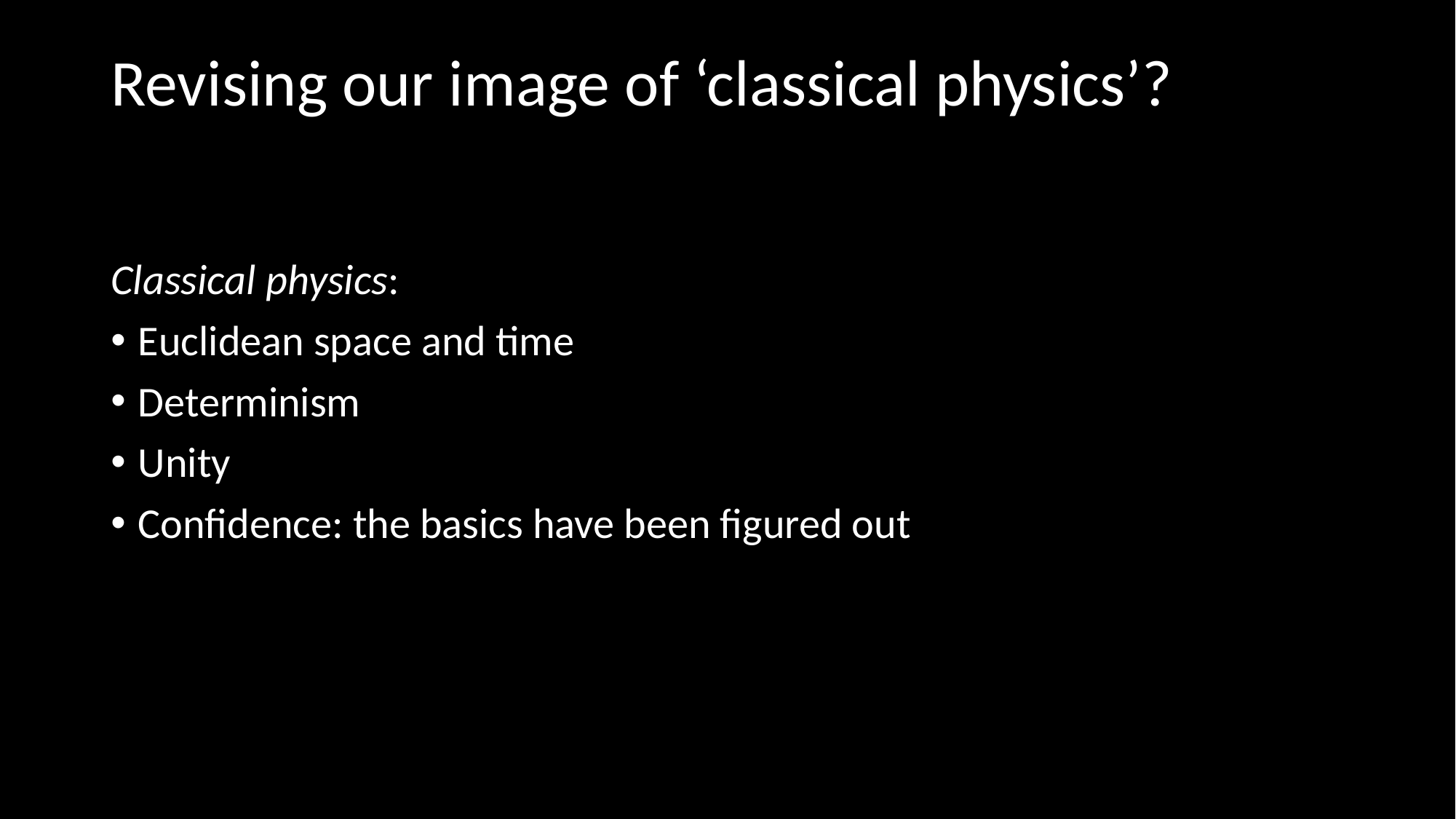

# Revising our image of ‘classical physics’?

Classical physics:
Euclidean space and time
Determinism
Unity
Confidence: the basics have been figured out